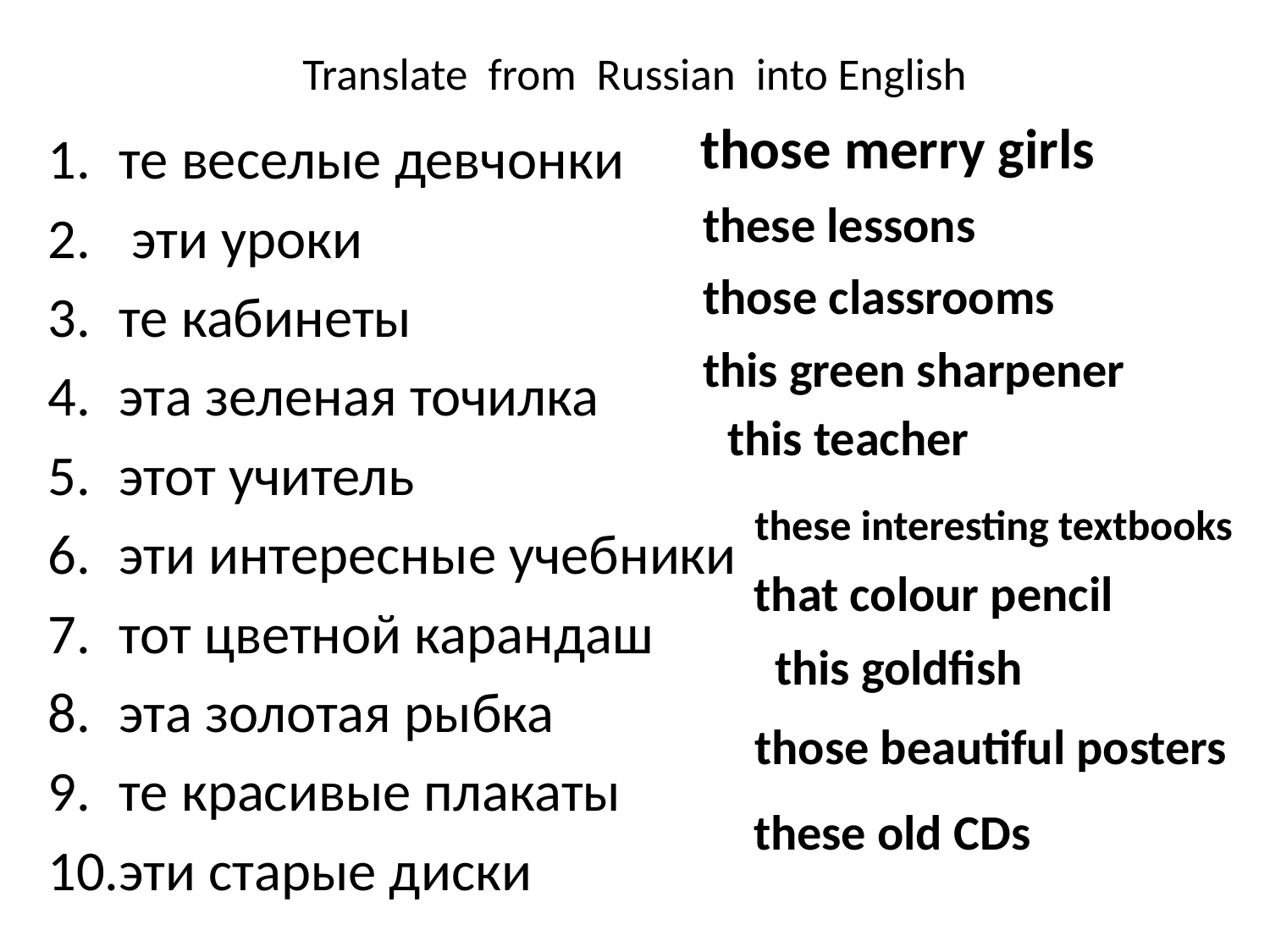

# Translate  from  Russian  into English
those merry girls
те веселые девчонки
 эти уроки
те кабинеты
эта зеленая точилка
этот учитель
эти интересные учебники
тот цветной карандаш
эта золотая рыбка
те красивые плакаты
эти старые диски
these lessons
those classrooms
this green sharpener
this teacher
these interesting textbooks
that colour pencil
this goldfish
those beautiful posters
these old CDs